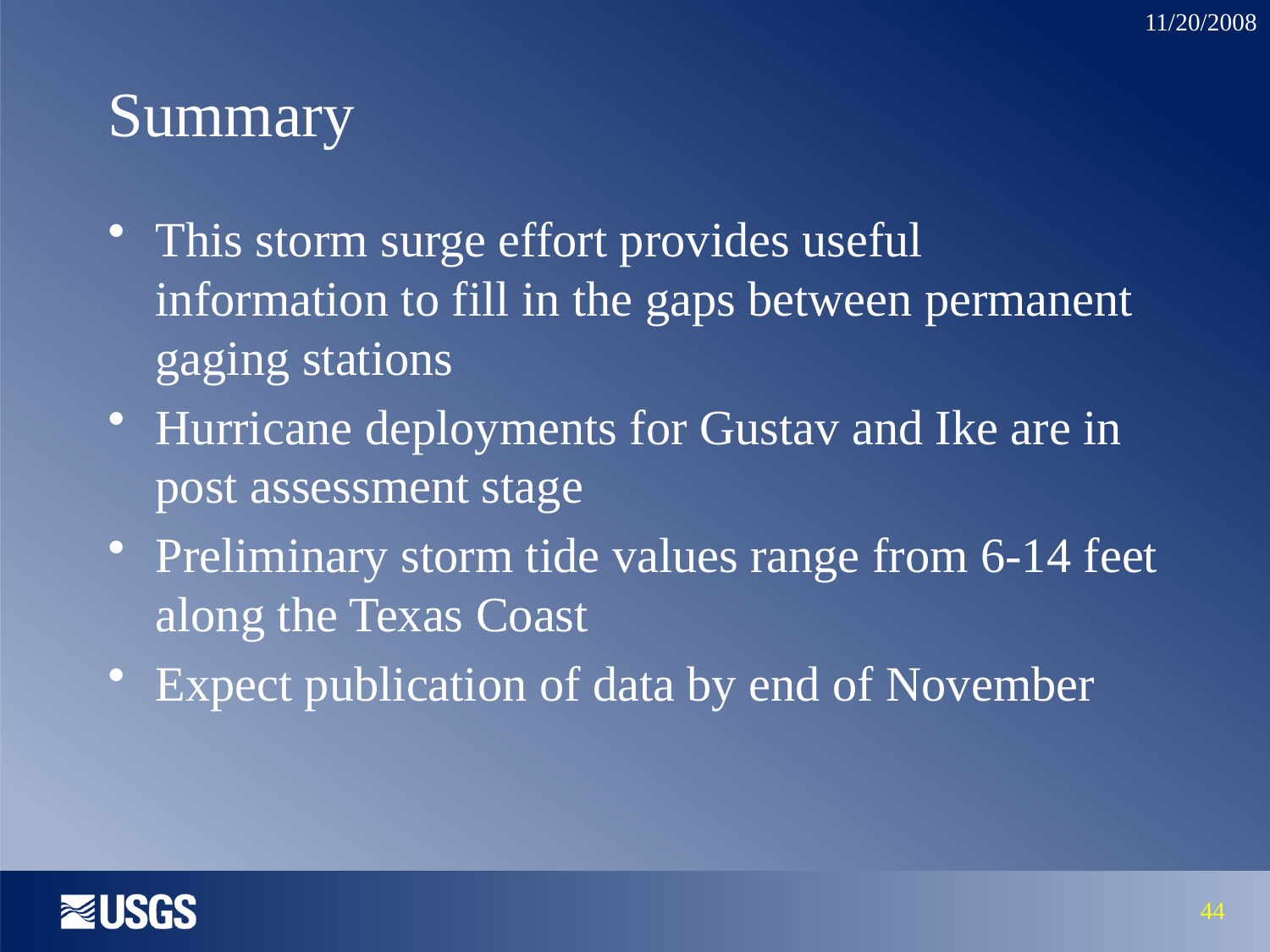

Summary
This storm surge effort provides useful information to fill in the gaps between permanent gaging stations
Hurricane deployments for Gustav and Ike are in post assessment stage
Preliminary storm tide values range from 6-14 feet along the Texas Coast
Expect publication of data by end of November
44